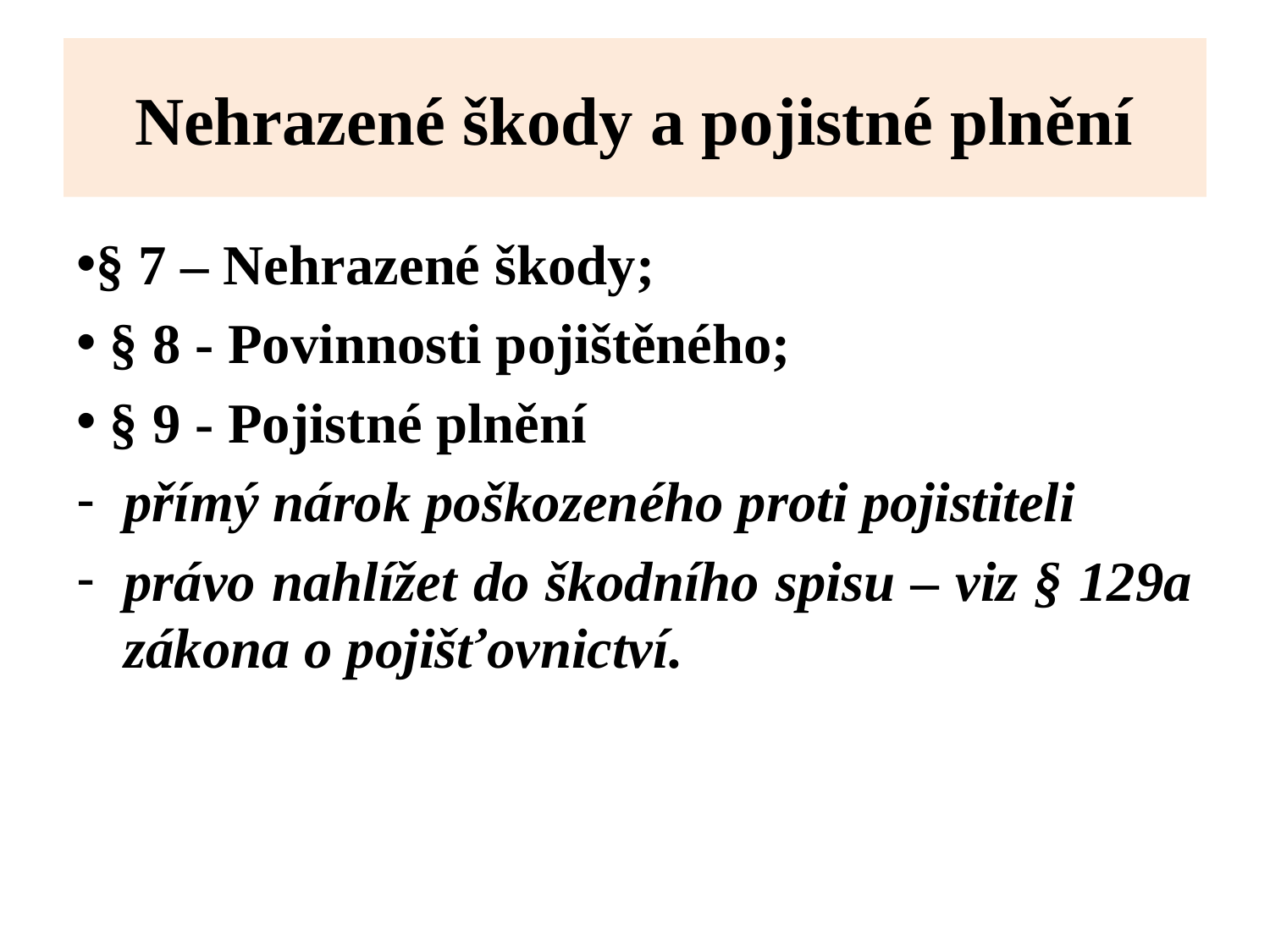

# Nehrazené škody a pojistné plnění
§ 7 – Nehrazené škody;
 § 8 - Povinnosti pojištěného;
 § 9 - Pojistné plnění
přímý nárok poškozeného proti pojistiteli
právo nahlížet do škodního spisu – viz § 129a zákona o pojišťovnictví.